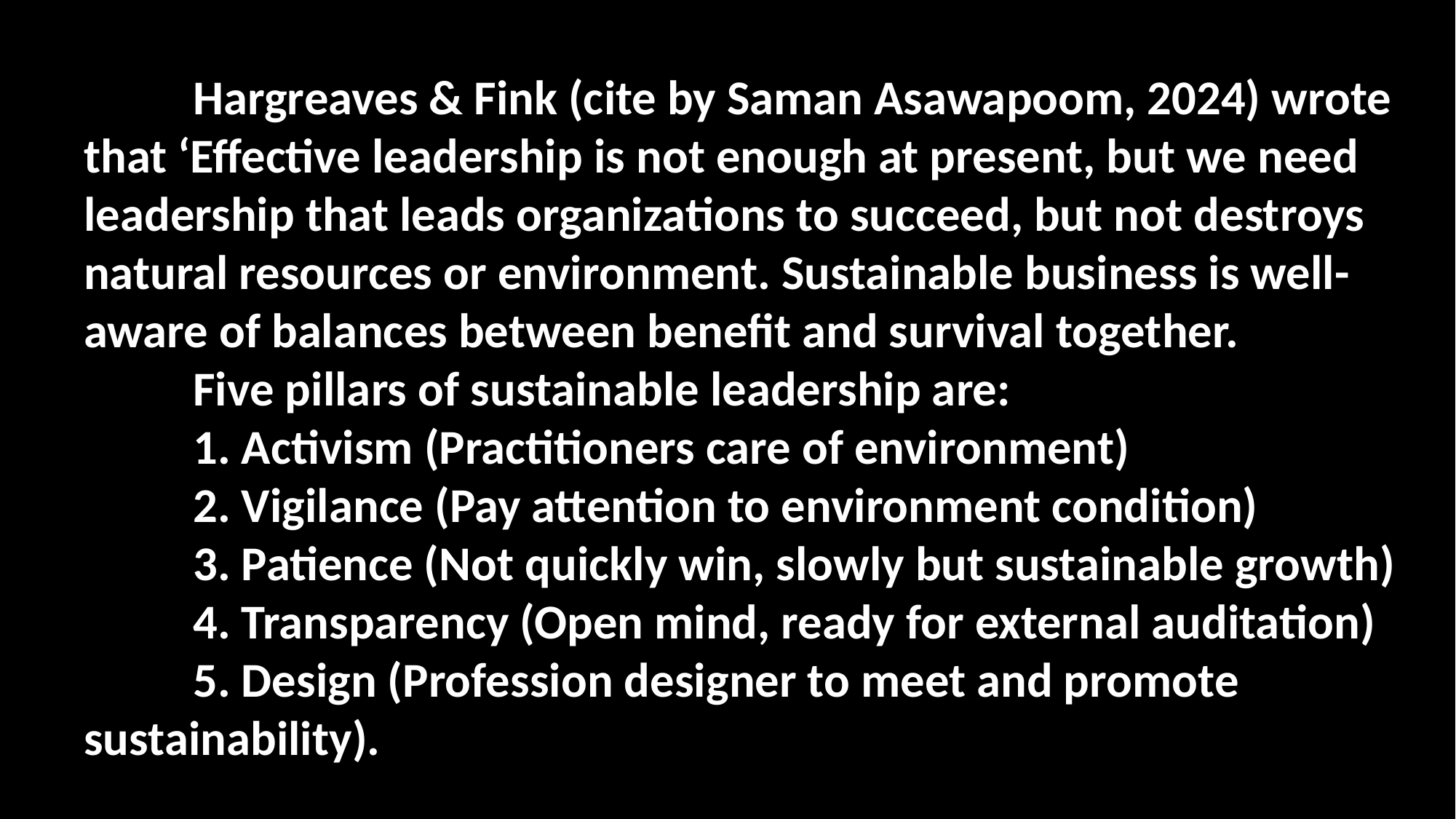

Hargreaves & Fink (cite by Saman Asawapoom, 2024) wrote that ‘Effective leadership is not enough at present, but we need leadership that leads organizations to succeed, but not destroys natural resources or environment. Sustainable business is well-aware of balances between benefit and survival together.
	Five pillars of sustainable leadership are:
	1. Activism (Practitioners care of environment)
	2. Vigilance (Pay attention to environment condition)
	3. Patience (Not quickly win, slowly but sustainable growth)
	4. Transparency (Open mind, ready for external auditation)
	5. Design (Profession designer to meet and promote sustainability).